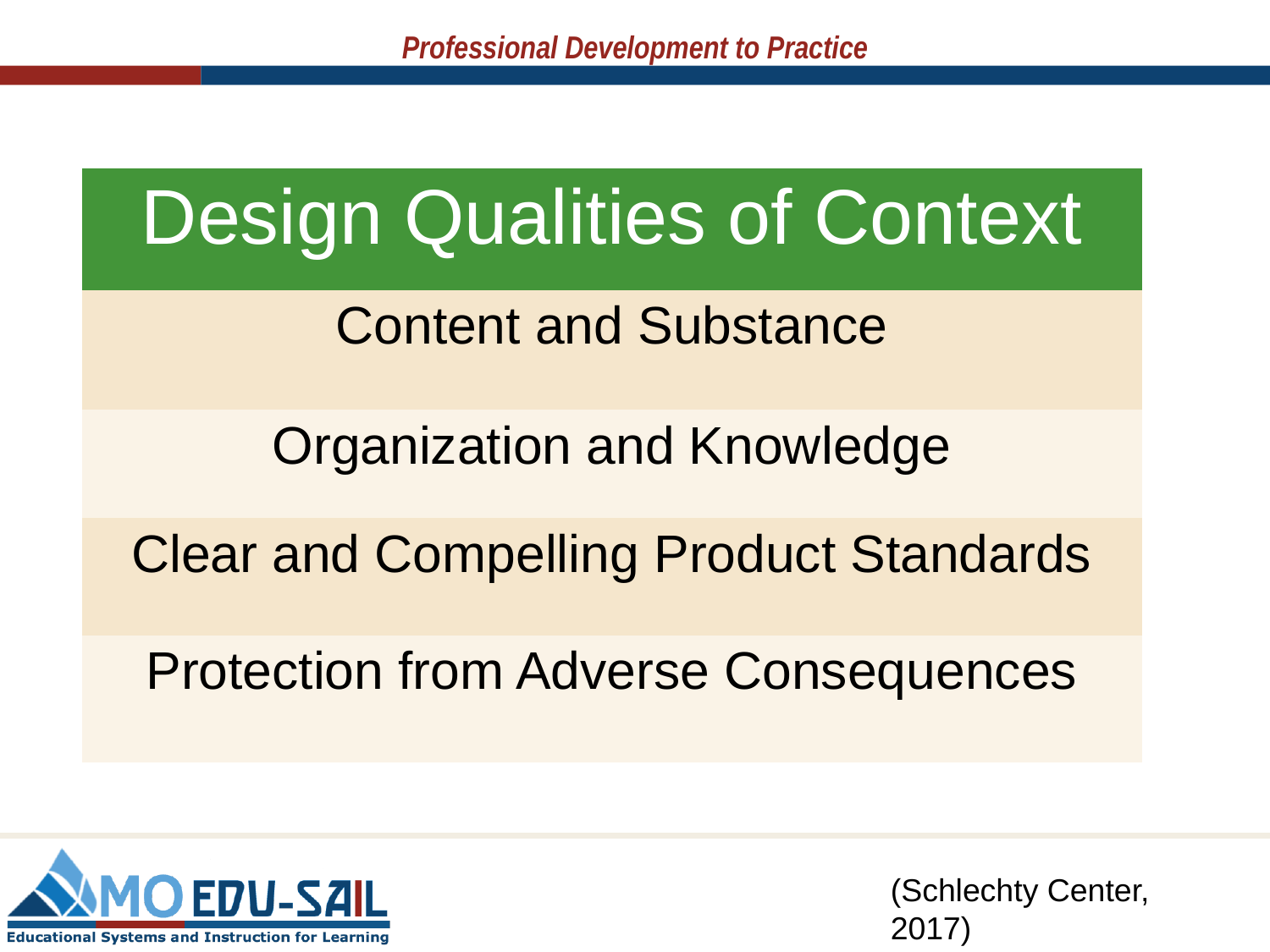

| Design Qualities of Context |
| --- |
| Content and Substance |
| Organization and Knowledge |
| Clear and Compelling Product Standards |
| Protection from Adverse Consequences |
(Schlechty Center, 2017)